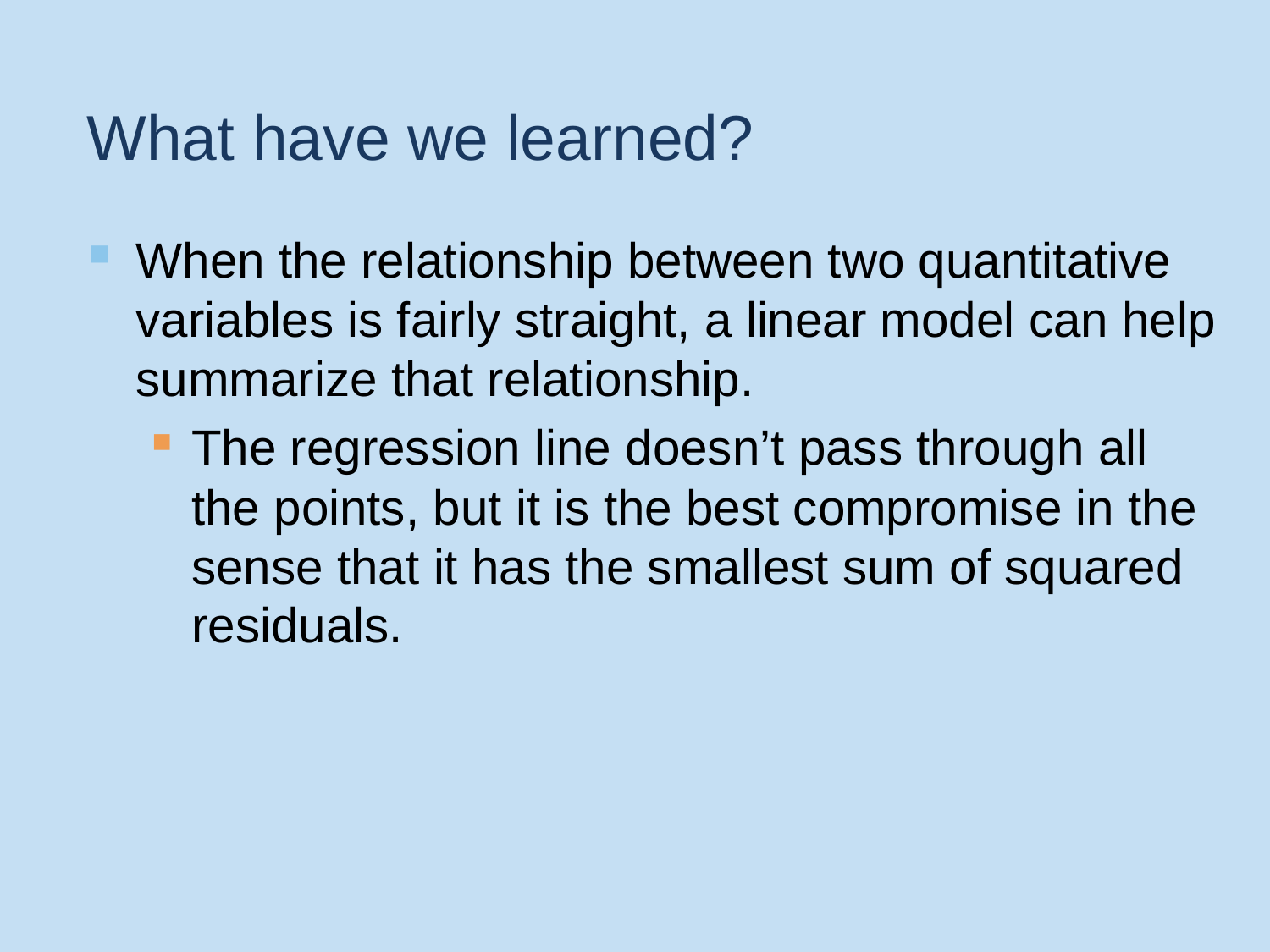

# What have we learned?
When the relationship between two quantitative variables is fairly straight, a linear model can help summarize that relationship.
The regression line doesn’t pass through all the points, but it is the best compromise in the sense that it has the smallest sum of squared residuals.